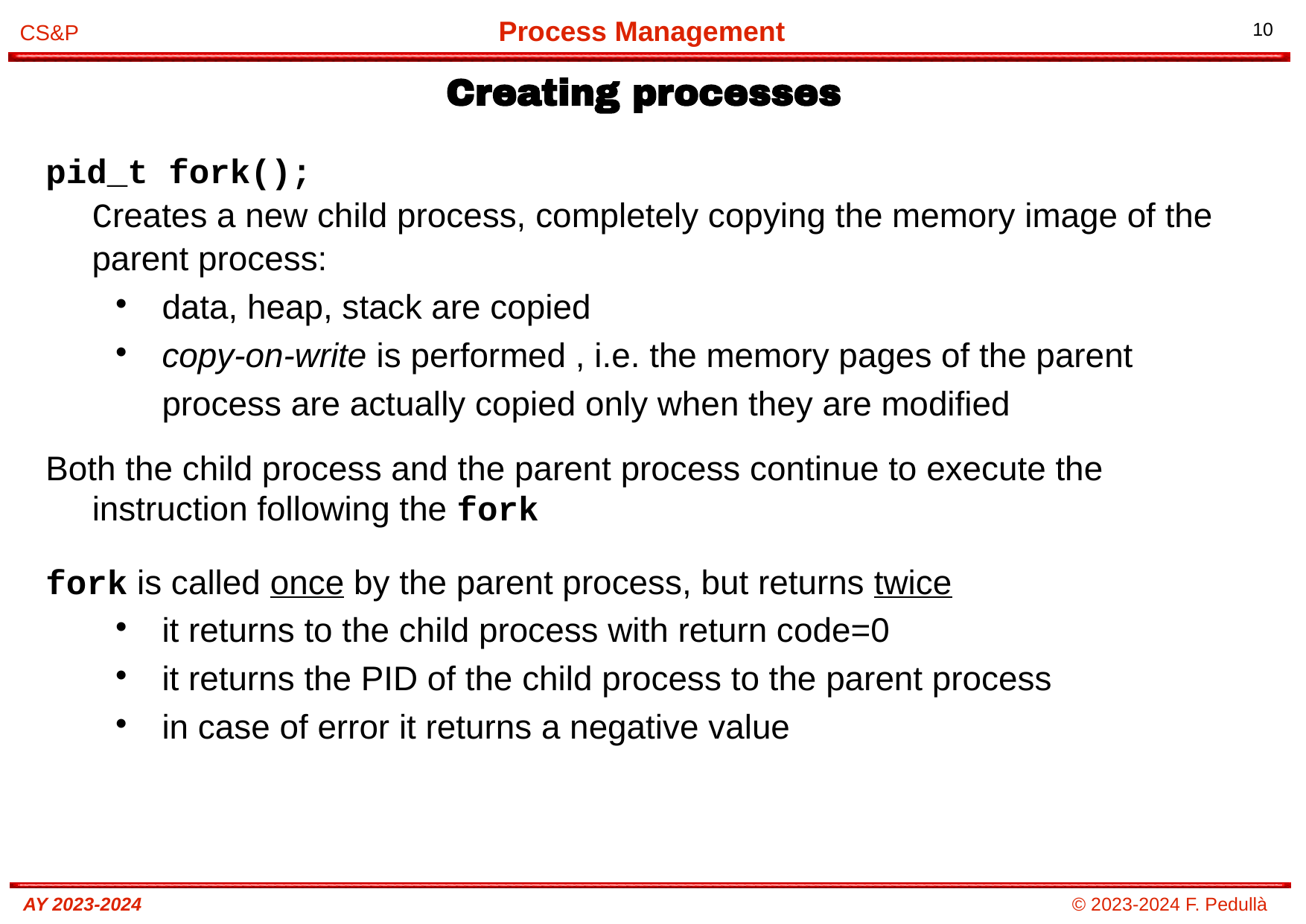

Creating processes
# pid_t fork(); Creates a new child process, completely copying the memory image of the parent process:
data, heap, stack are copied
copy-on-write is performed , i.e. the memory pages of the parent process are actually copied only when they are modified
Both the child process and the parent process continue to execute the instruction following the fork
fork is called once by the parent process, but returns twice
it returns to the child process with return code=0
it returns the PID of the child process to the parent process
in case of error it returns a negative value